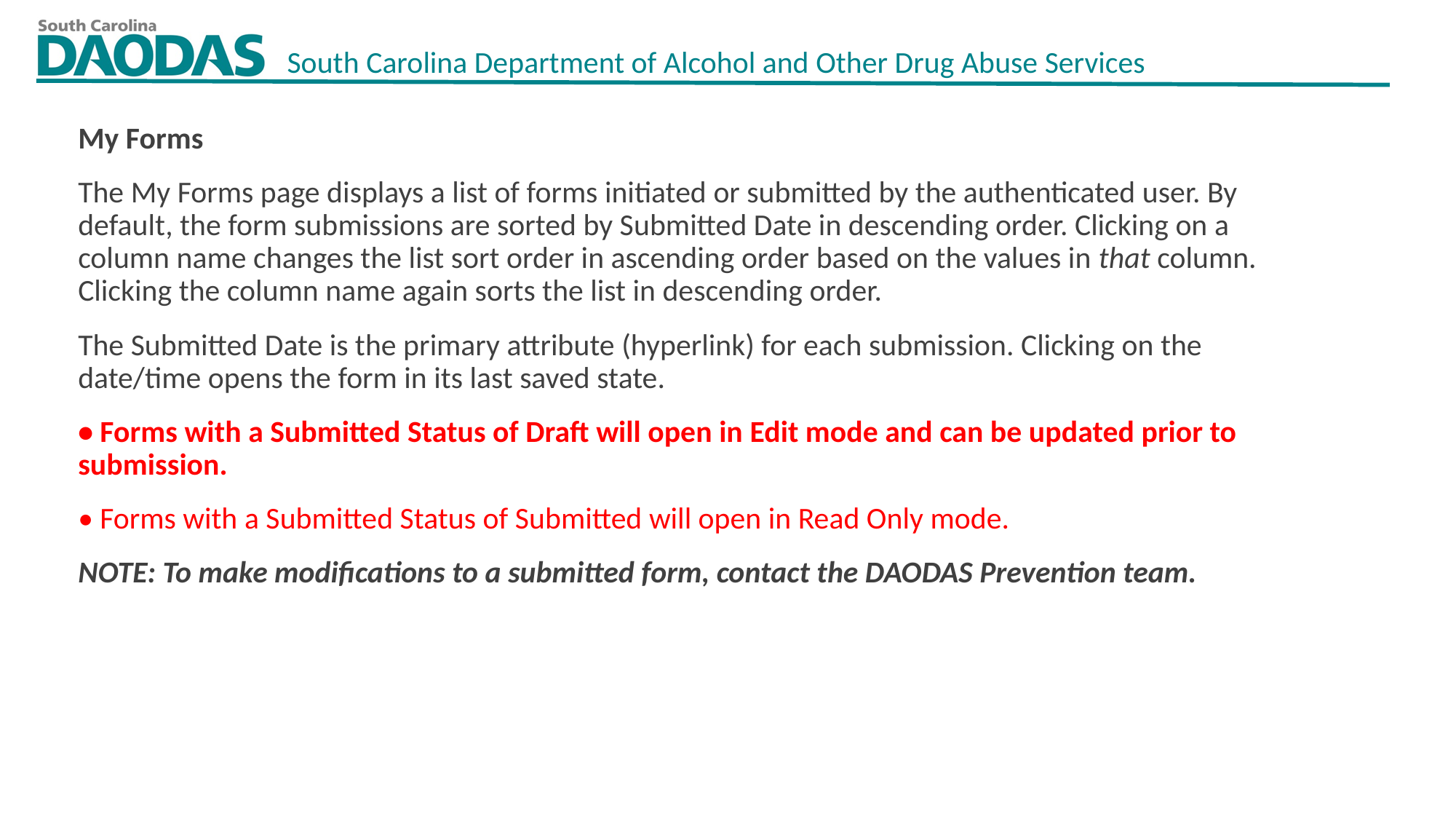

My Forms
The My Forms page displays a list of forms initiated or submitted by the authenticated user. By default, the form submissions are sorted by Submitted Date in descending order. Clicking on a column name changes the list sort order in ascending order based on the values in that column. Clicking the column name again sorts the list in descending order.
The Submitted Date is the primary attribute (hyperlink) for each submission. Clicking on the date/time opens the form in its last saved state.
• Forms with a Submitted Status of Draft will open in Edit mode and can be updated prior to submission.
• Forms with a Submitted Status of Submitted will open in Read Only mode.
NOTE: To make modifications to a submitted form, contact the DAODAS Prevention team.
9/13/2022